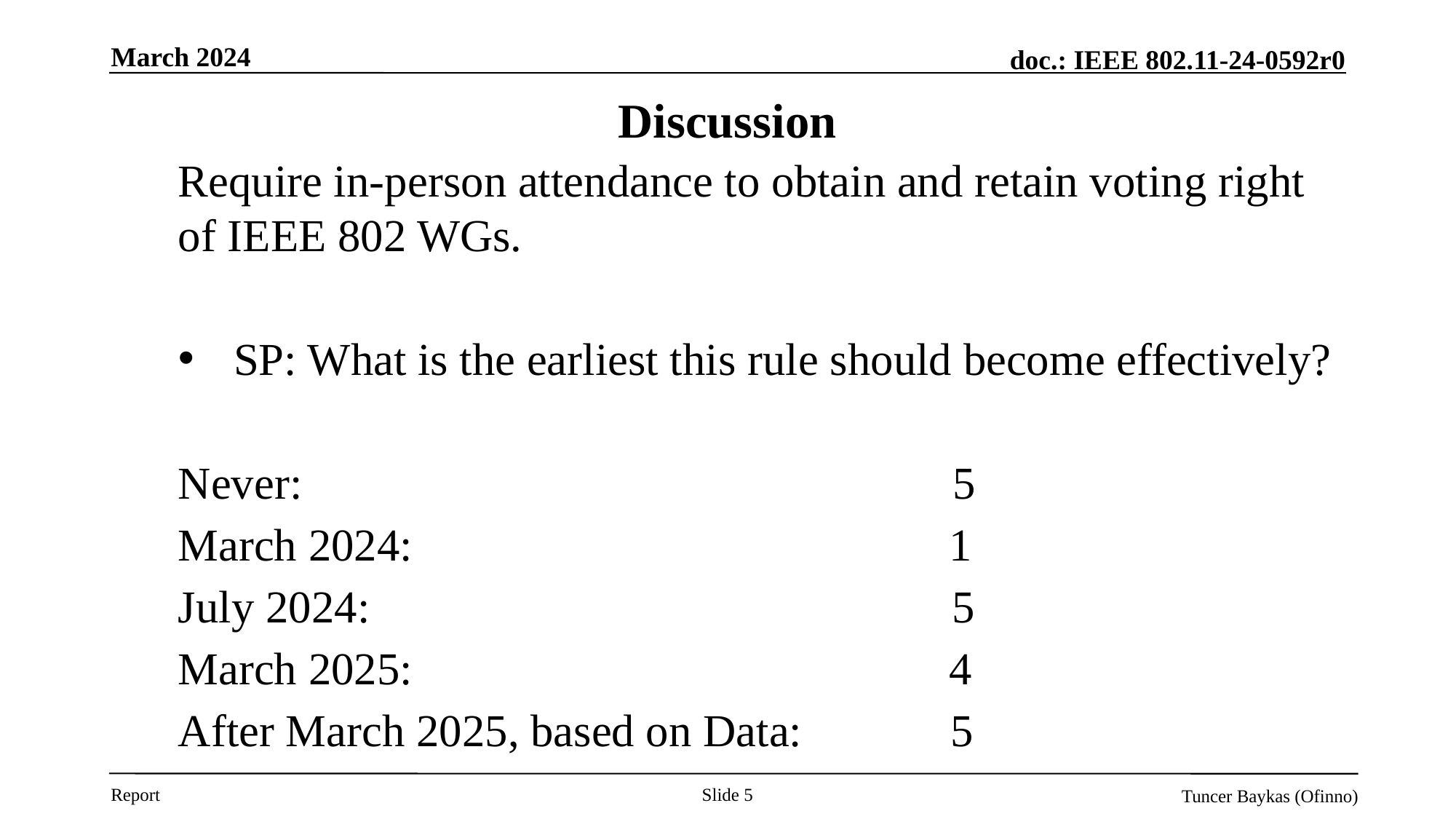

March 2024
# Discussion
Require in-person attendance to obtain and retain voting right of IEEE 802 WGs.

SP: What is the earliest this rule should become effectively?

Never:                                                         5
March 2024:                                               1
July 2024:                                                   5
March 2025:                                               4
After March 2025, based on Data:             5

Slide 5
Tuncer Baykas (Ofinno)